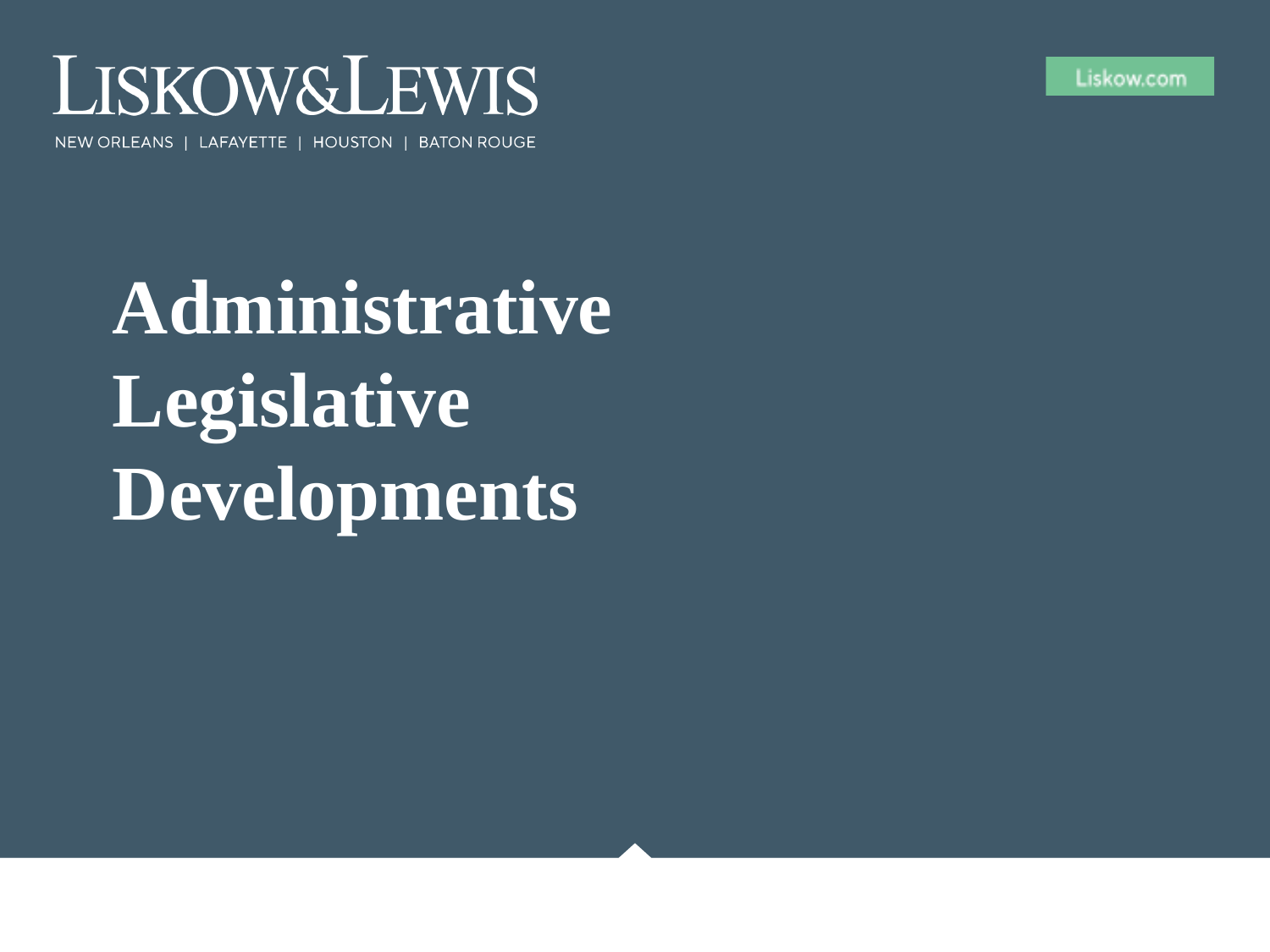

September 29, 2020
# Administrative Legislative Developments